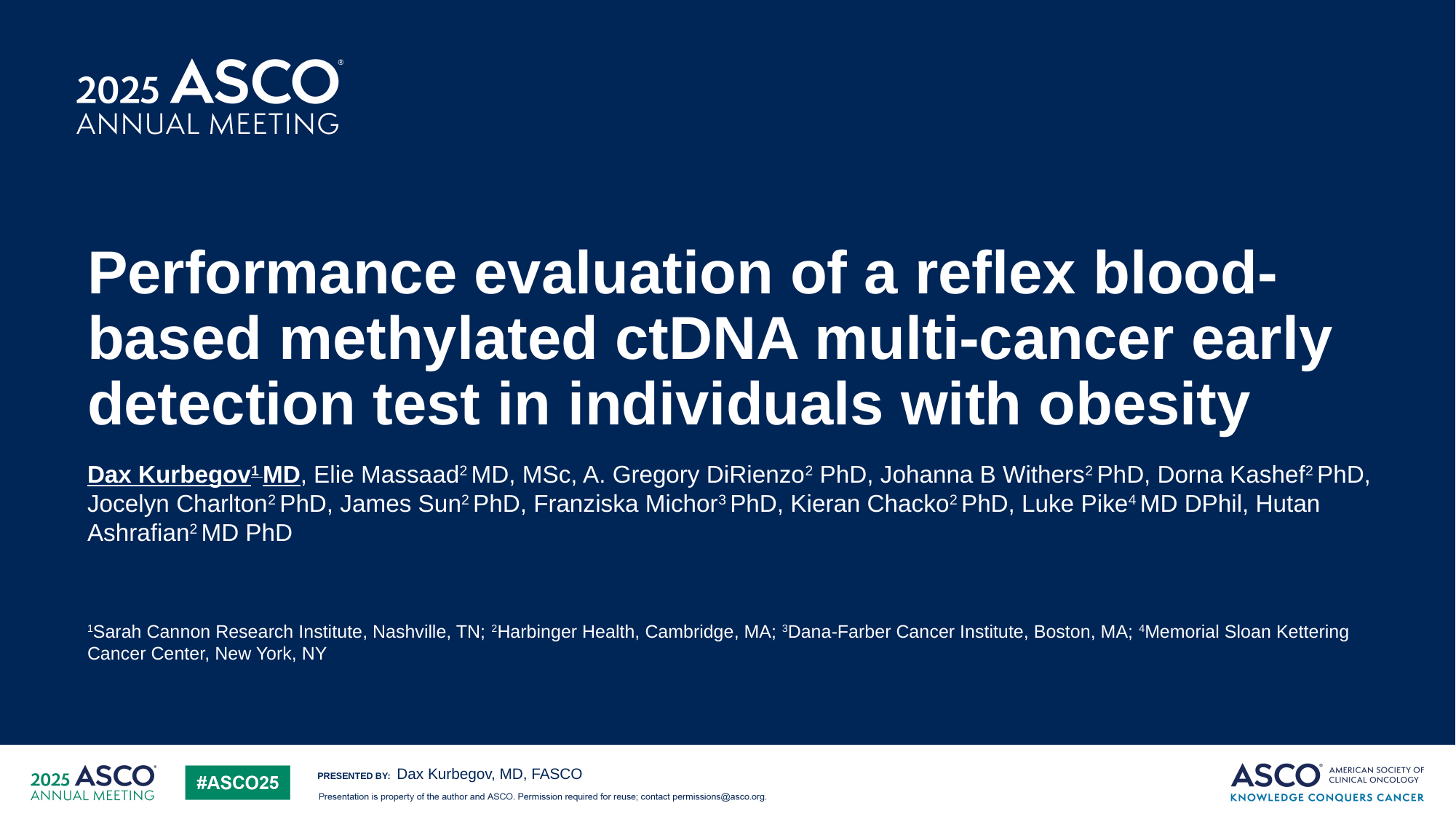

# Performance evaluation of a reflex blood-based methylated ctDNA multi-cancer early detection test in individuals with obesity
Dax Kurbegov1 MD, Elie Massaad2 MD, MSc, A. Gregory DiRienzo2 PhD, Johanna B Withers2 PhD, Dorna Kashef2 PhD, Jocelyn Charlton2 PhD, James Sun2 PhD, Franziska Michor3 PhD, Kieran Chacko2 PhD, Luke Pike4 MD DPhil, Hutan Ashrafian2 MD PhD
1Sarah Cannon Research Institute, Nashville, TN; 2Harbinger Health, Cambridge, MA; 3Dana-Farber Cancer Institute, Boston, MA; 4Memorial Sloan Kettering Cancer Center, New York, NY
Dax Kurbegov, MD, FASCO